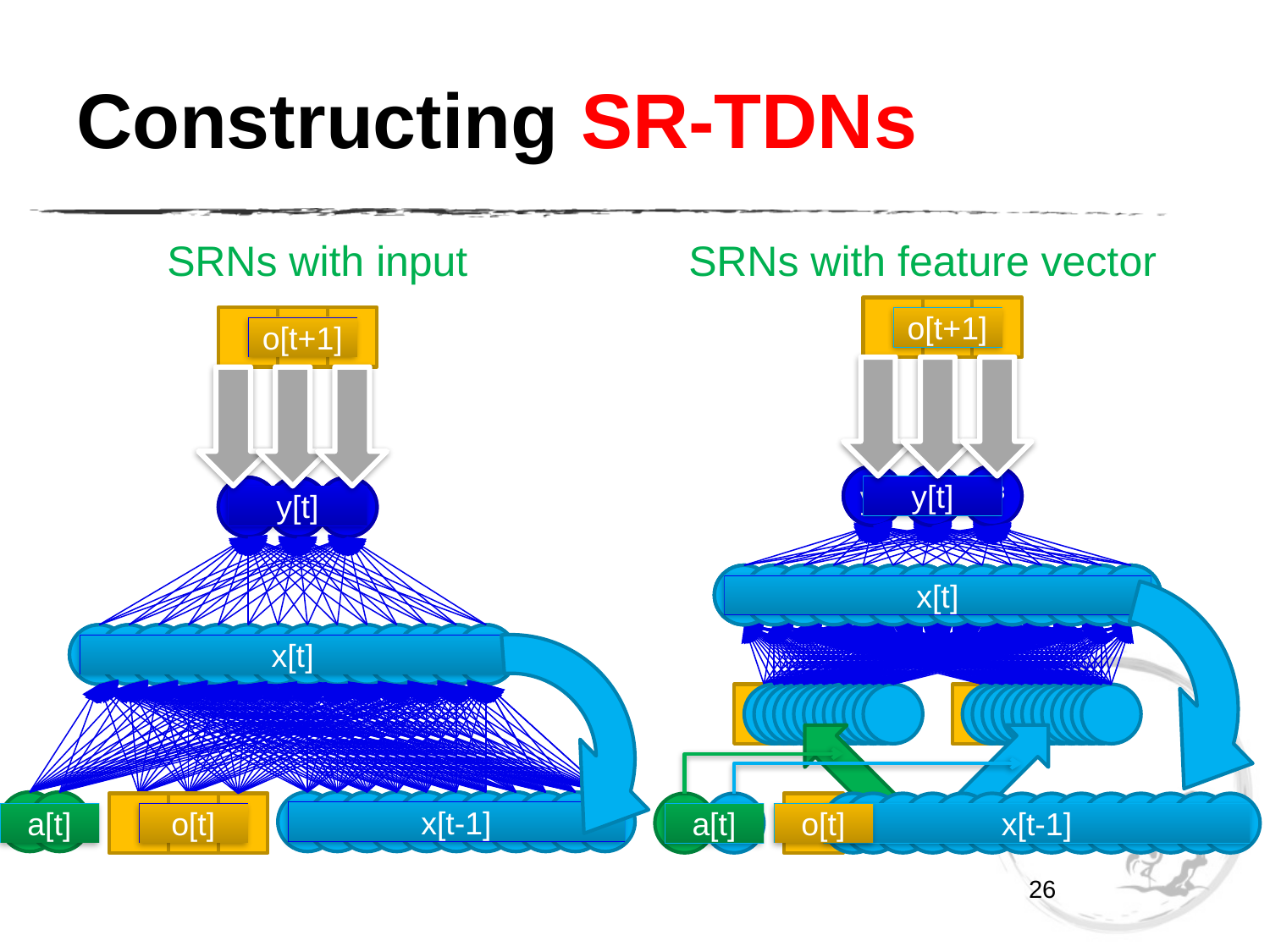

# Constructing SR-TDNs
SRNs with input
SRNs with feature vector

o[t+1]

o[t+1]

y1
y1
y2
y2
y3
y3
y[t]
y1
y1
y2
y2
y3
y3
y[t]

x3
x3
x3
x4
x4
x4
x5
x5
x5
x6
x6
x6
x7
x7
x7
x8
x8
x8
x1
x1
x1
x2
x2
x2
x3
x3
x3
x4
x4
x4
x5
x5
x5
x6
x6
x6
x7
x7
x7
x16
x16
x16
x[t]

x3
x3
x4
x4
x5
x5
x6
x6
x7
x7
x8
x8
x1
x1
x2
x2
x3
x3
x4
x4
x5
x5
x6
x6
x7
x7
x16
x16
x[t]

y1
y2
y3
y4
y5
y6
y7
y1
y2
y3
y4
y5

y1
y2
y3
y4
y5
y6
y7
y1
y2
y3
y4
y5

y6
y7
y1
y2
y3
y4
y5
y6
y7
y1
y2
y3
y4

aL
aR
y1
y2
y3
y4
y5
y6
y7
y1
y2
y3
y4
y5
y6
y7
x[t-1]
o[t]
a[t]
o[t]
a[t]
x[t-1]
26